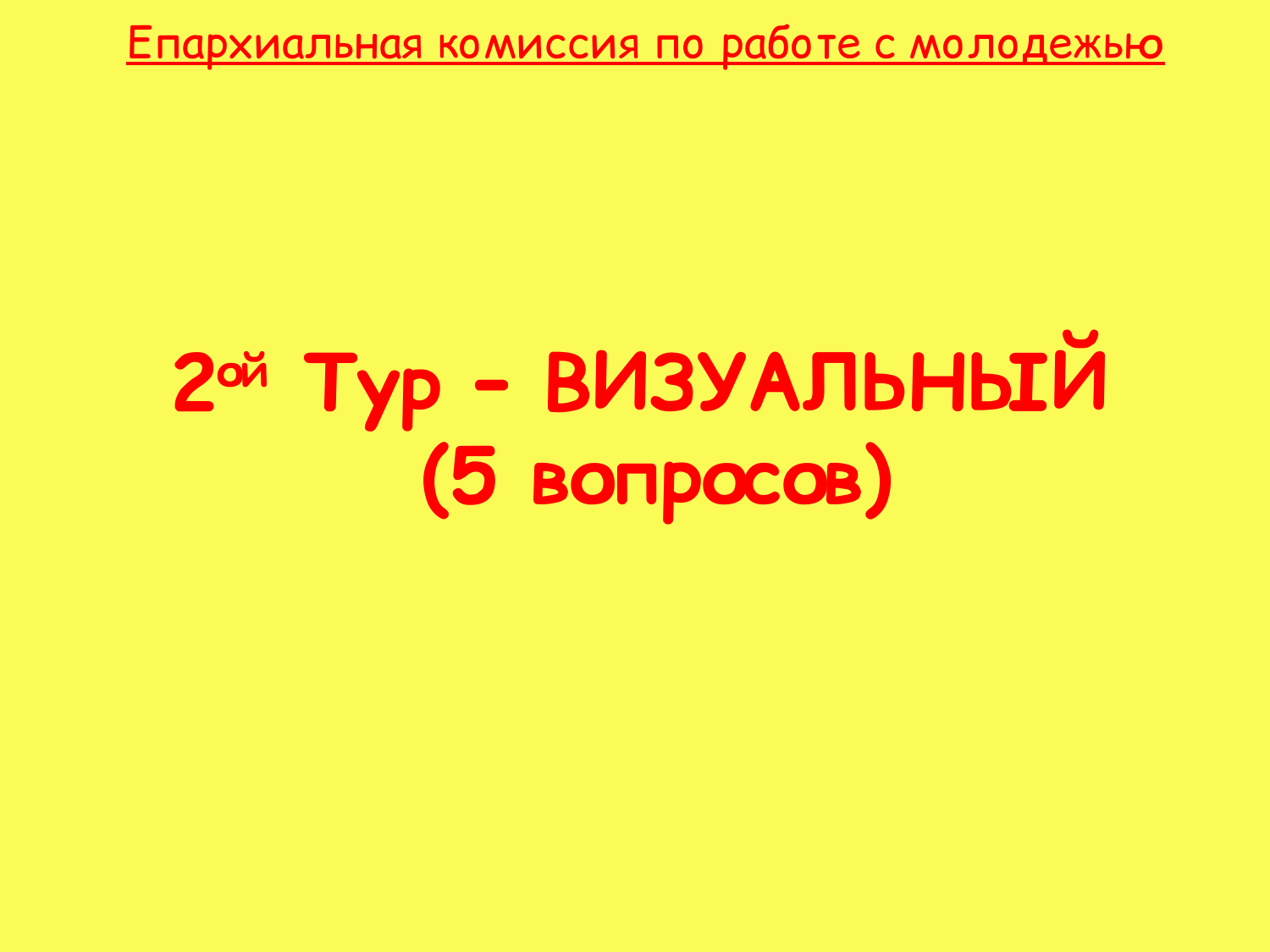

# Епархиальная комиссия по работе с молодежью
2ой Тур – ВИЗУАЛЬНЫЙ
 (5 вопросов)